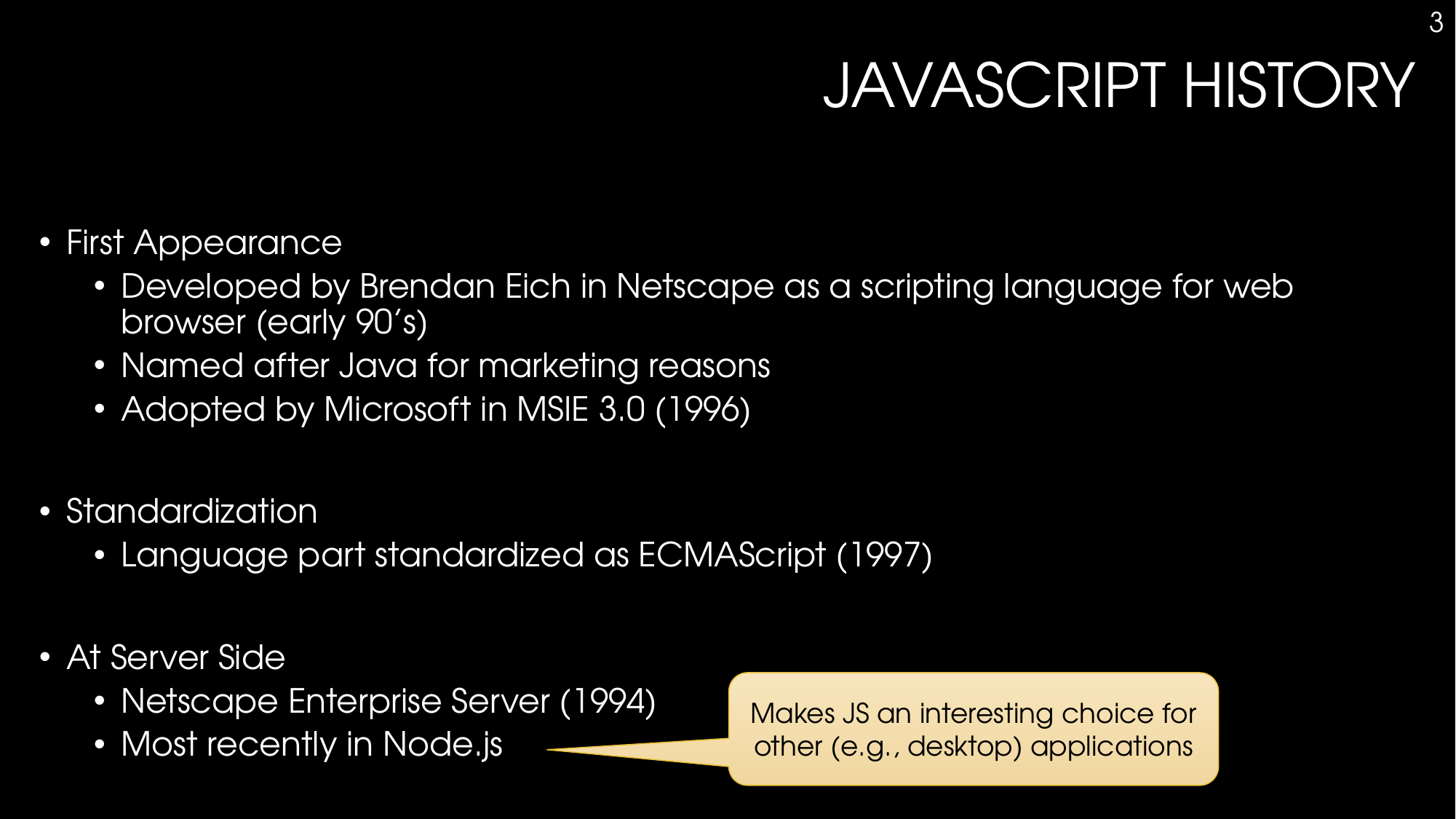

3
# JavaScript History
First Appearance
Developed by Brendan Eich in Netscape as a scripting language for web browser (early 90’s)
Named after Java for marketing reasons
Adopted by Microsoft in MSIE 3.0 (1996)

Standardization
Language part standardized as ECMAScript (1997)

At Server Side
Netscape Enterprise Server (1994)
Most recently in Node.js

Makes JS an interesting choice for other (e.g., desktop) applications